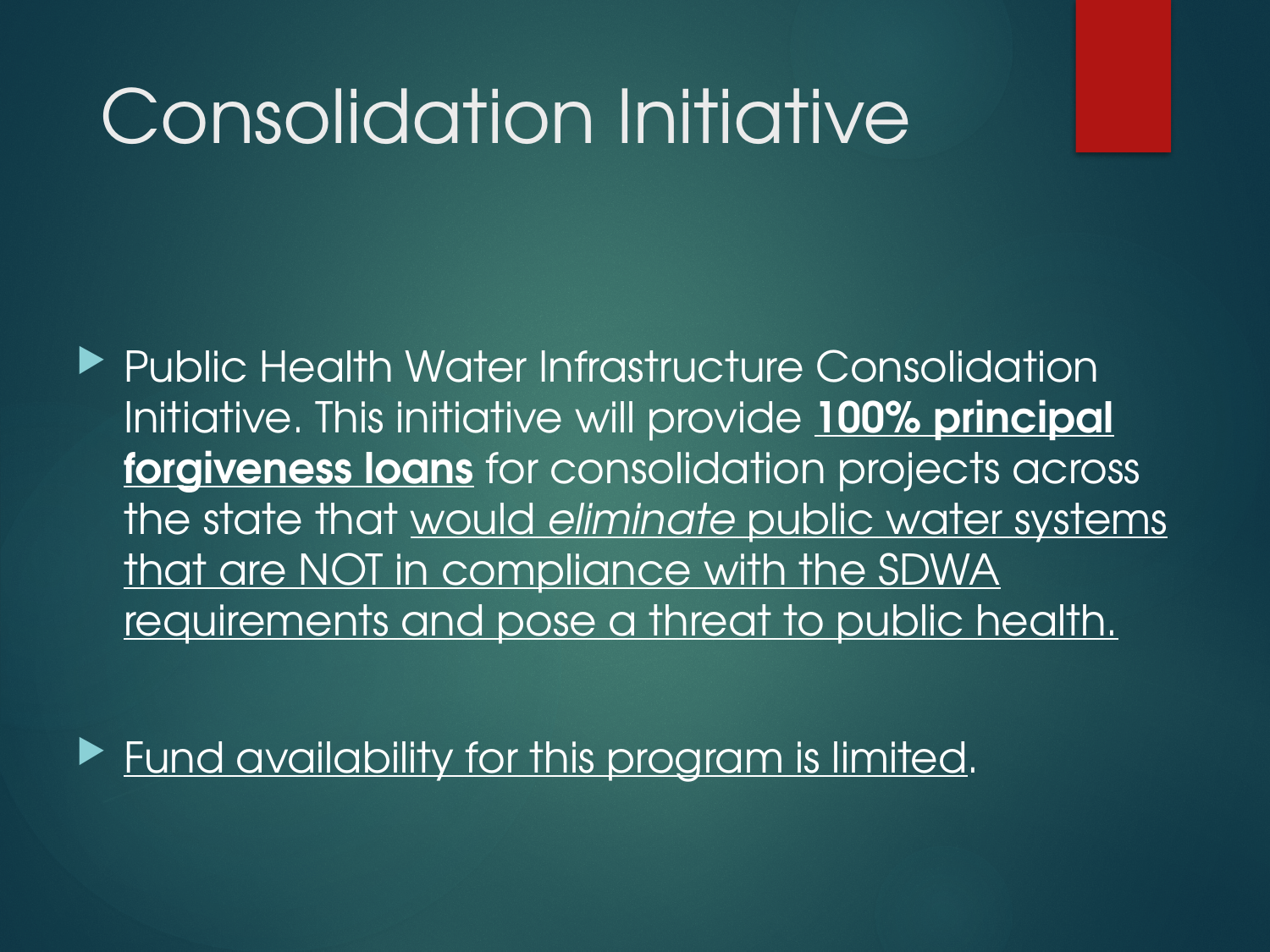

# Consolidation Initiative

Public Health Water Infrastructure Consolidation Initiative. This initiative will provide 100% principal forgiveness loans for consolidation projects across the state that would eliminate public water systems that are NOT in compliance with the SDWA requirements and pose a threat to public health.

Fund availability for this program is limited.